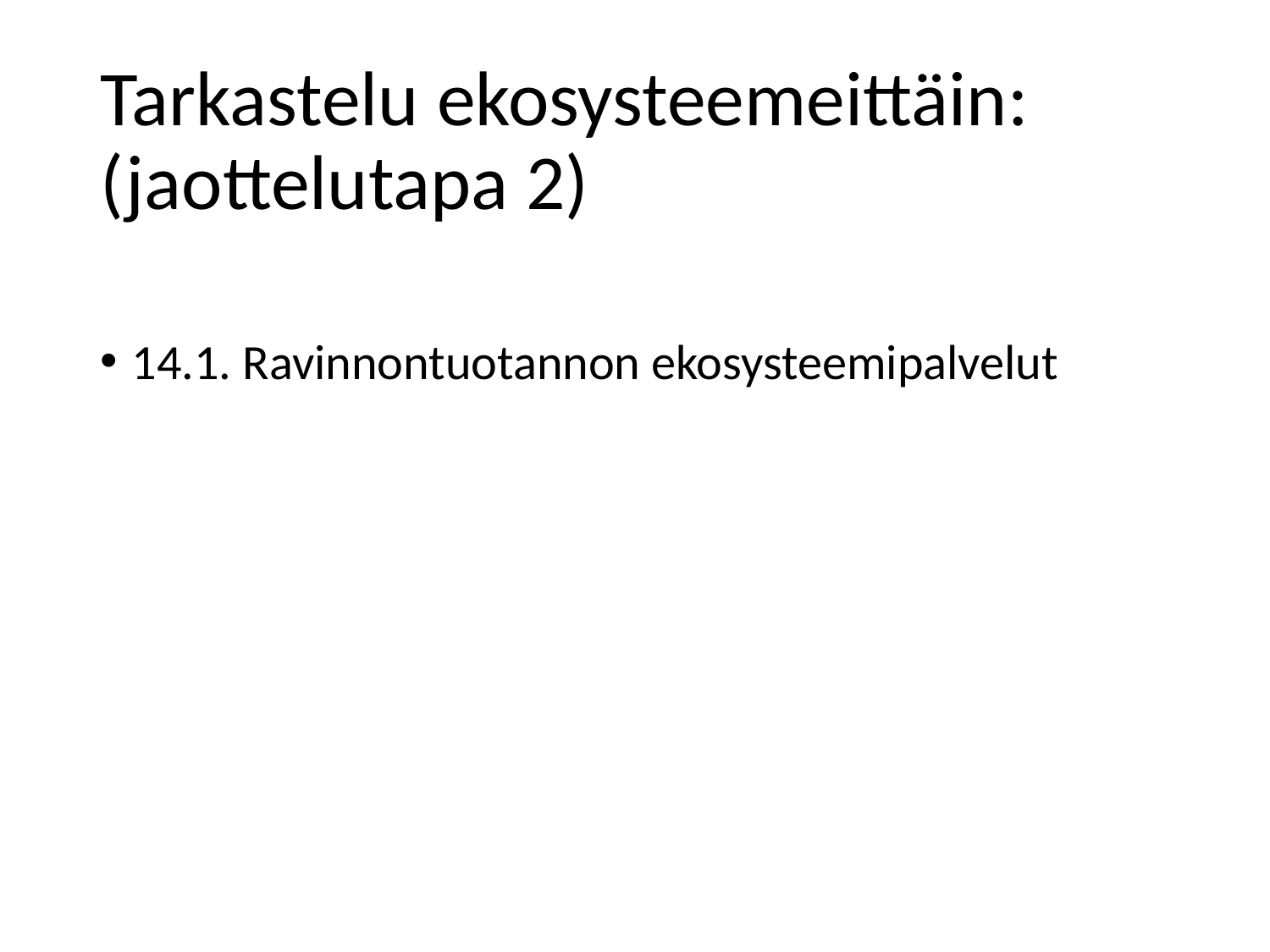

# Tarkastelu ekosysteemeittäin: (jaottelutapa 2)

14.1. Ravinnontuotannon ekosysteemipalvelut